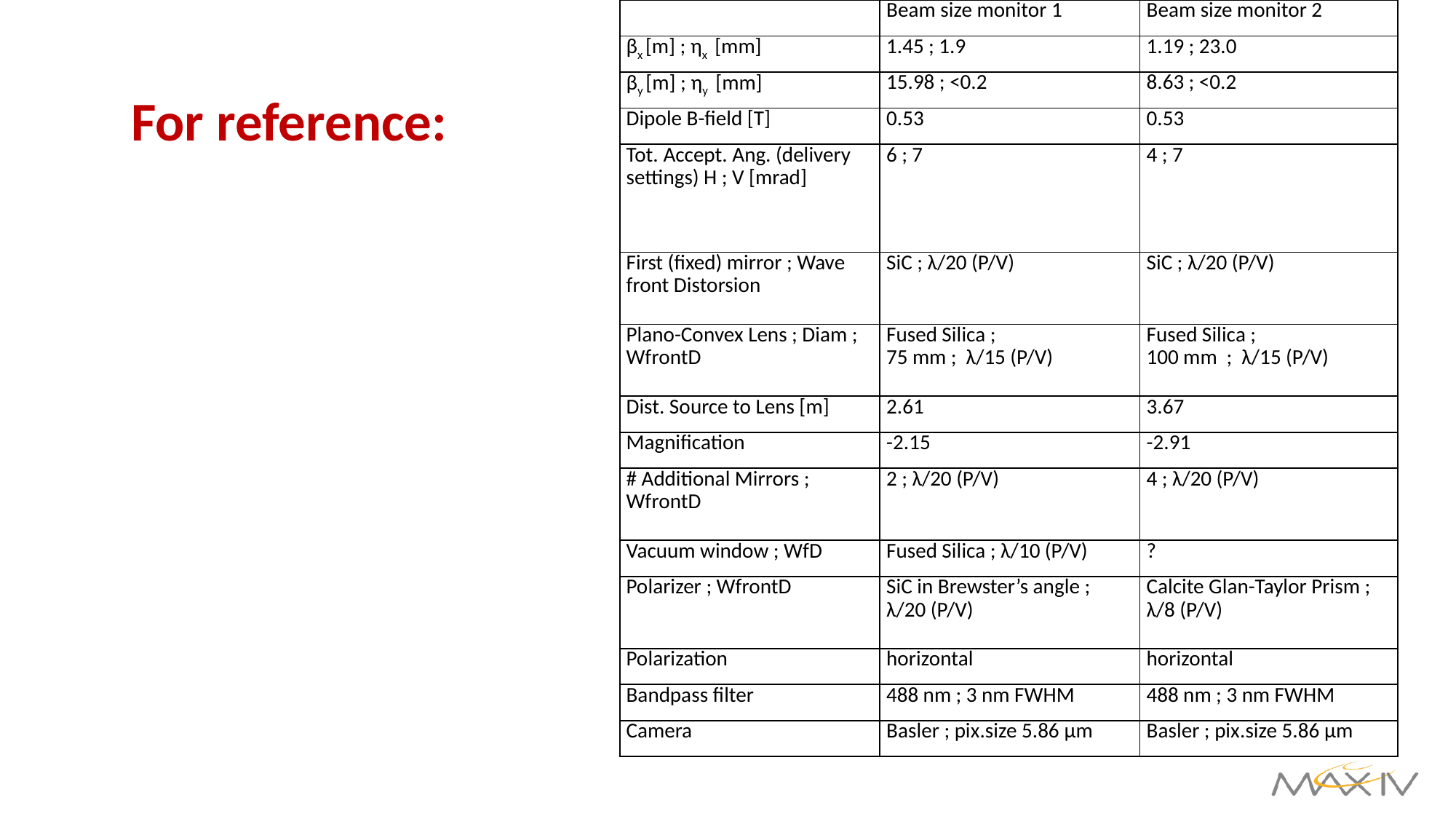

|  | Beam size monitor 1 | Beam size monitor 2 |
| --- | --- | --- |
| βx [m] ; ηx [mm] | 1.45 ; 1.9 | 1.19 ; 23.0 |
| βy [m] ; ηy [mm] | 15.98 ; <0.2 | 8.63 ; <0.2 |
| Dipole B-field [T] | 0.53 | 0.53 |
| Tot. Accept. Ang. (delivery settings) H ; V [mrad] | 6 ; 7 | 4 ; 7 |
| First (fixed) mirror ; Wave front Distorsion | SiC ; λ/20 (P/V) | SiC ; λ/20 (P/V) |
| Plano-Convex Lens ; Diam ; WfrontD | Fused Silica ; 75 mm ; λ/15 (P/V) | Fused Silica ; 100 mm ; λ/15 (P/V) |
| Dist. Source to Lens [m] | 2.61 | 3.67 |
| Magnification | -2.15 | -2.91 |
| # Additional Mirrors ; WfrontD | 2 ; λ/20 (P/V) | 4 ; λ/20 (P/V) |
| Vacuum window ; WfD | Fused Silica ; λ/10 (P/V) | ? |
| Polarizer ; WfrontD | SiC in Brewster’s angle ; λ/20 (P/V) | Calcite Glan-Taylor Prism ; λ/8 (P/V) |
| Polarization | horizontal | horizontal |
| Bandpass filter | 488 nm ; 3 nm FWHM | 488 nm ; 3 nm FWHM |
| Camera | Basler ; pix.size 5.86 μm | Basler ; pix.size 5.86 μm |
# For reference: